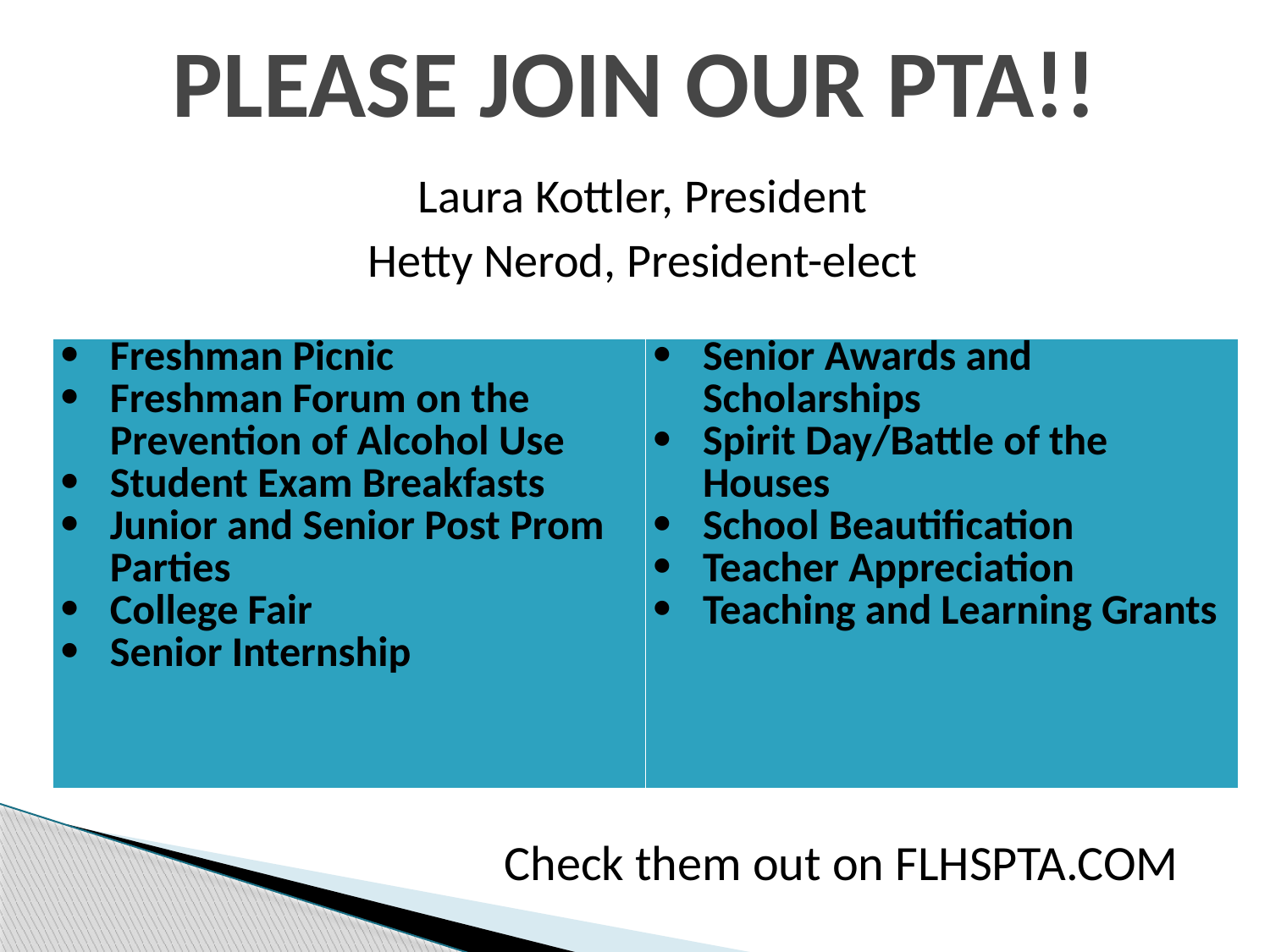

# PLEASE JOIN OUR PTA!!
Laura Kottler, President
Hetty Nerod, President-elect

| Freshman Picnic Freshman Forum on the Prevention of Alcohol Use Student Exam Breakfasts Junior and Senior Post Prom Parties College Fair Senior Internship | Senior Awards and  Scholarships Spirit Day/Battle of the Houses School Beautification Teacher Appreciation Teaching and Learning Grants |
| --- | --- |
Check them out on FLHSPTA.COM